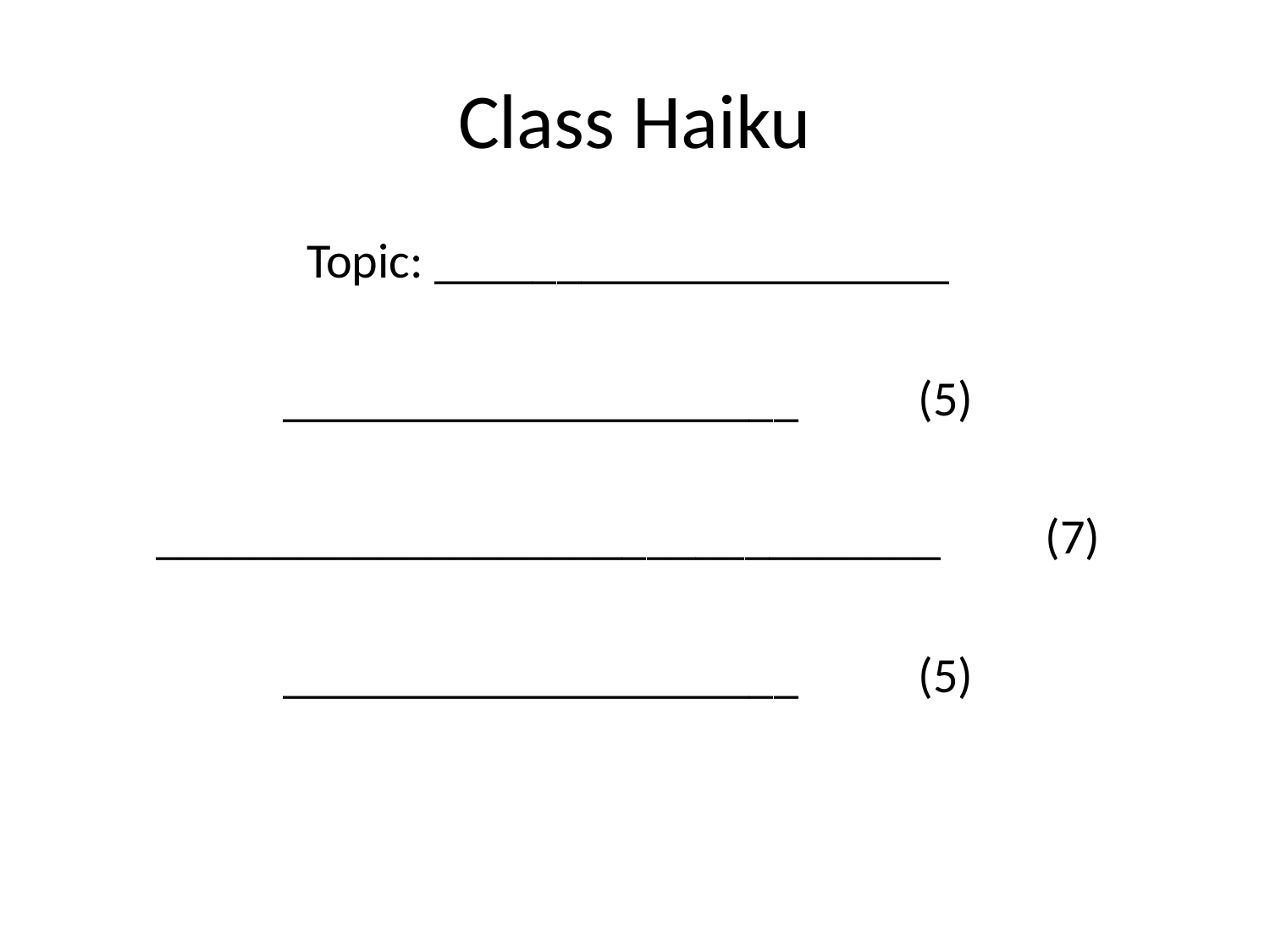

# Class Haiku
Topic: _____________________

_____________________	(5)

________________________________	(7)

_____________________	(5)